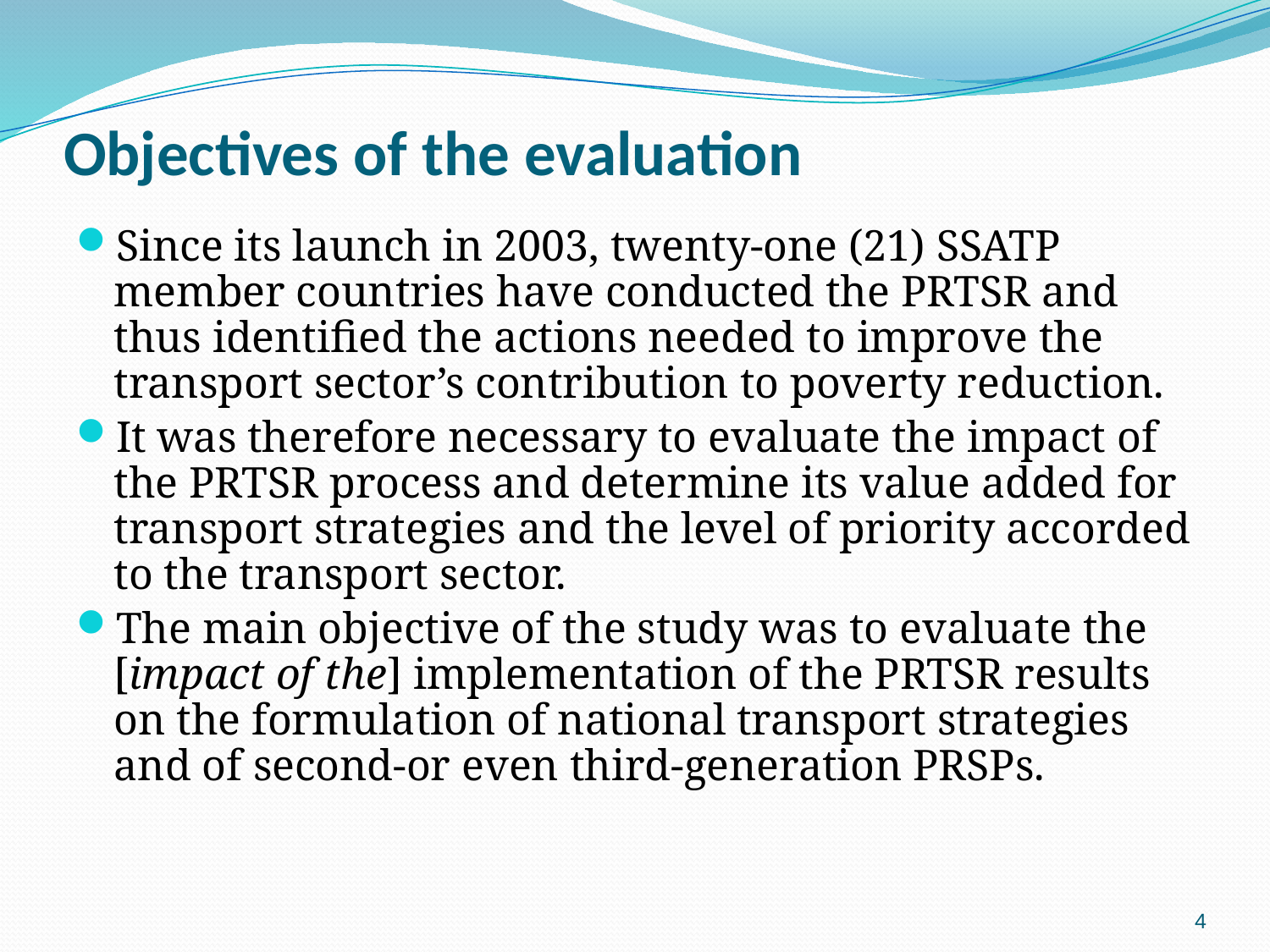

# Objectives of the evaluation
Since its launch in 2003, twenty-one (21) SSATP member countries have conducted the PRTSR and thus identified the actions needed to improve the transport sector’s contribution to poverty reduction.
It was therefore necessary to evaluate the impact of the PRTSR process and determine its value added for transport strategies and the level of priority accorded to the transport sector.
The main objective of the study was to evaluate the [impact of the] implementation of the PRTSR results on the formulation of national transport strategies and of second-or even third-generation PRSPs.
4